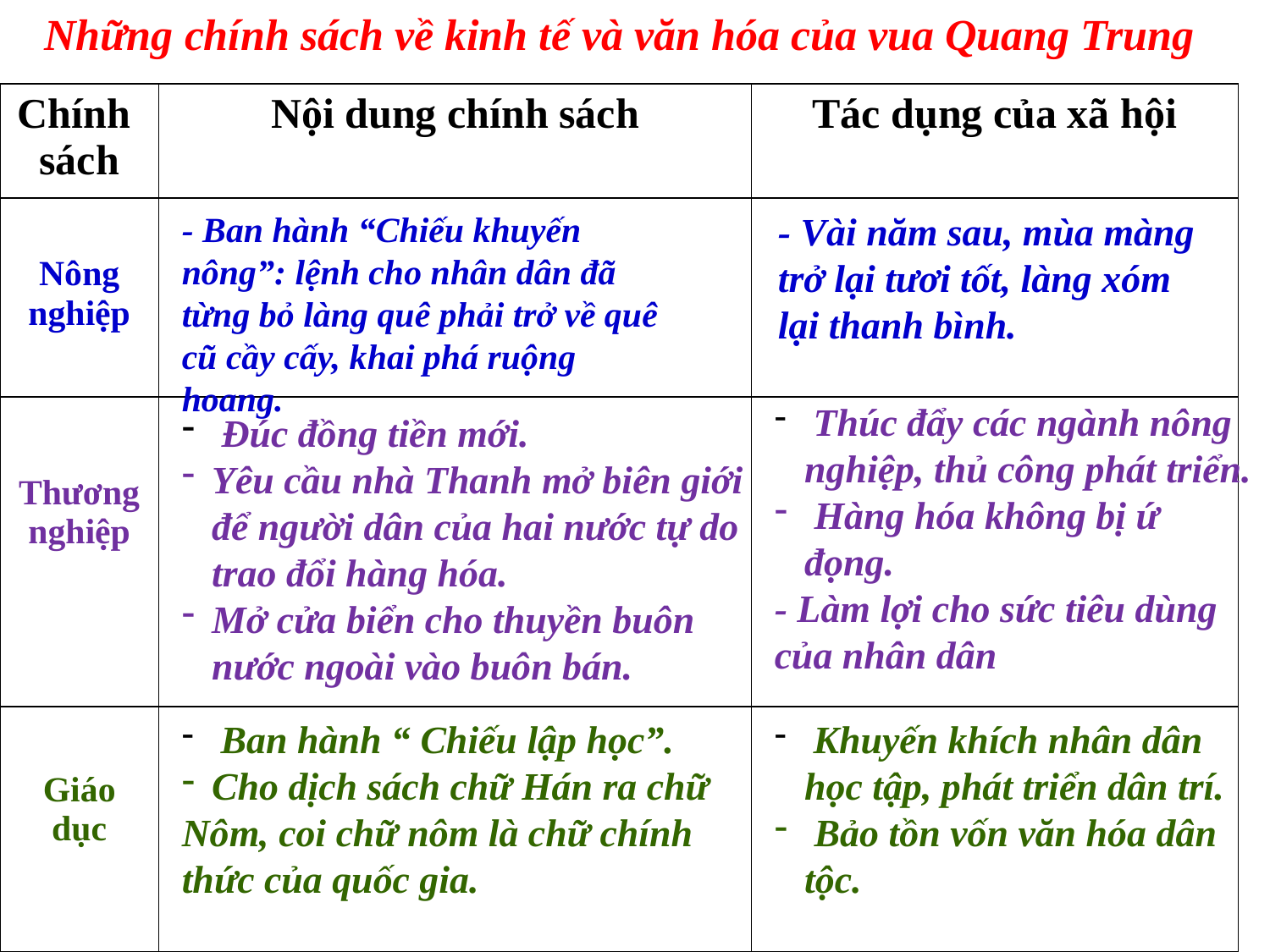

Những chính sách về kinh tế và văn hóa của vua Quang Trung
| Chính sách | Nội dung chính sách | Tác dụng của xã hội |
| --- | --- | --- |
| Nông nghiệp |  |  |
| Thương nghiệp |  |  |
| Giáo dục |  |  |
- Ban hành “Chiếu khuyến nông”: lệnh cho nhân dân đã từng bỏ làng quê phải trở về quê cũ cầy cấy, khai phá ruộng hoang.

- Vài năm sau, mùa màng trở lại tươi tốt, làng xóm lại thanh bình.
 Thúc đẩy các ngành nông nghiệp, thủ công phát triển.
 Hàng hóa không bị ứ đọng.
- Làm lợi cho sức tiêu dùng của nhân dân
 Đúc đồng tiền mới.
Yêu cầu nhà Thanh mở biên giới để người dân của hai nước tự do trao đổi hàng hóa.
Mở cửa biển cho thuyền buôn nước ngoài vào buôn bán.

 Ban hành “ Chiếu lập học”.
Cho dịch sách chữ Hán ra chữ
Nôm, coi chữ nôm là chữ chính
thức của quốc gia.
 Khuyến khích nhân dân học tập, phát triển dân trí.
 Bảo tồn vốn văn hóa dân tộc.